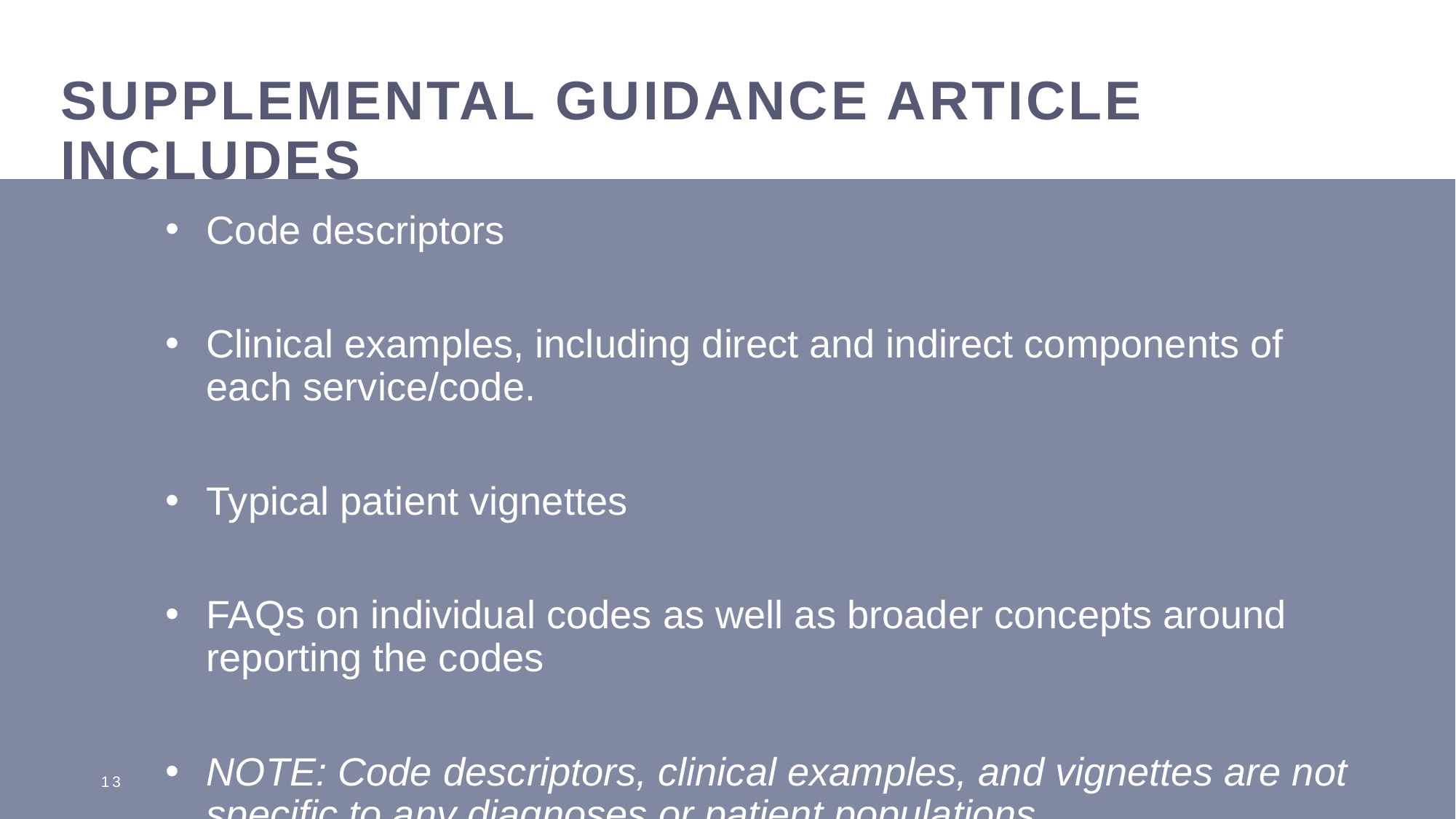

# Supplemental Guidance article includes
Code descriptors

Clinical examples, including direct and indirect components of each service/code.

Typical patient vignettes

FAQs on individual codes as well as broader concepts around reporting the codes

NOTE: Code descriptors, clinical examples, and vignettes are not specific to any diagnoses or patient populations.

13